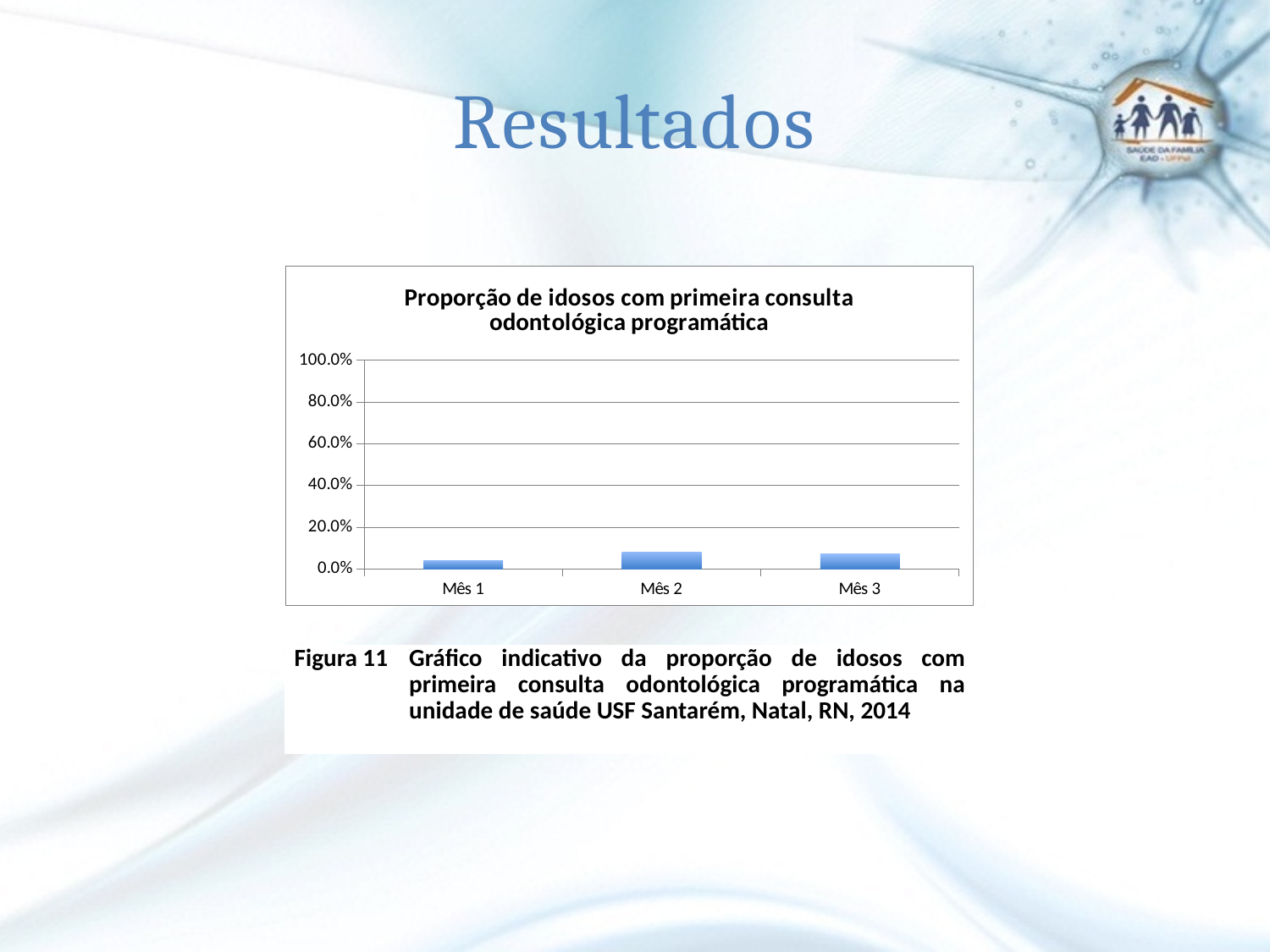

# Resultados

### Chart: Proporção de idosos com primeira consulta odontológica programática

| Category | Proporção de idosos com primeira consulta odontológica programática |
|---|---|
| Mês 1 | 0.03937007874015748 |
| Mês 2 | 0.08156028368794327 |
| Mês 3 | 0.06997084548104957 |
| Figura 11 | Gráfico indicativo da proporção de idosos com primeira consulta odontológica programática na unidade de saúde USF Santarém, Natal, RN, 2014 |
| --- | --- |